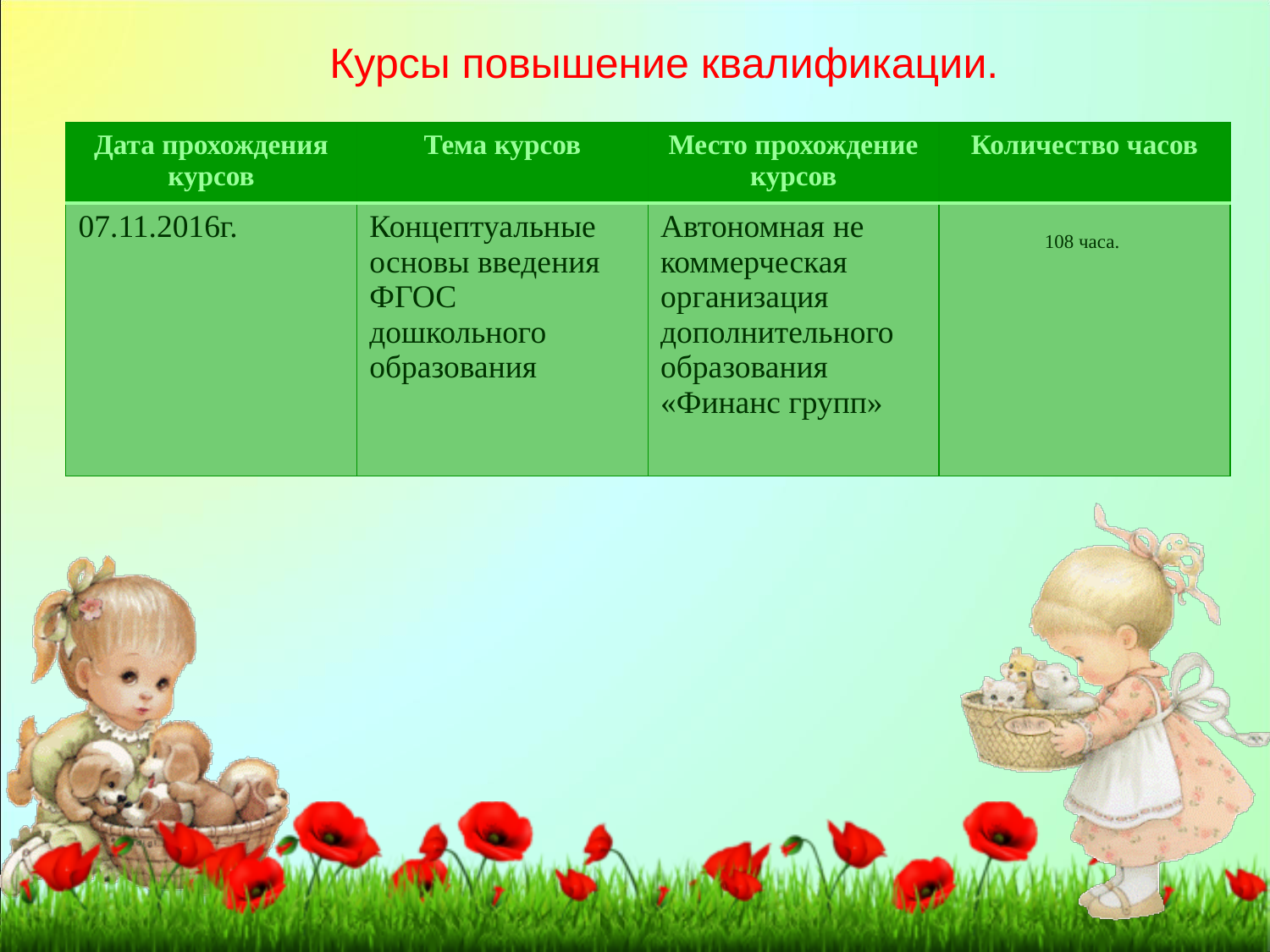

Курсы повышение квалификации.

| Дата прохождения курсов | Тема курсов | Место прохождение курсов | Количество часов |
| --- | --- | --- | --- |
| 07.11.2016г. | Концептуальные основы введения ФГОС дошкольного образования | Автономная не коммерческая организация дополнительного образования «Финанс групп» | 108 часа. |